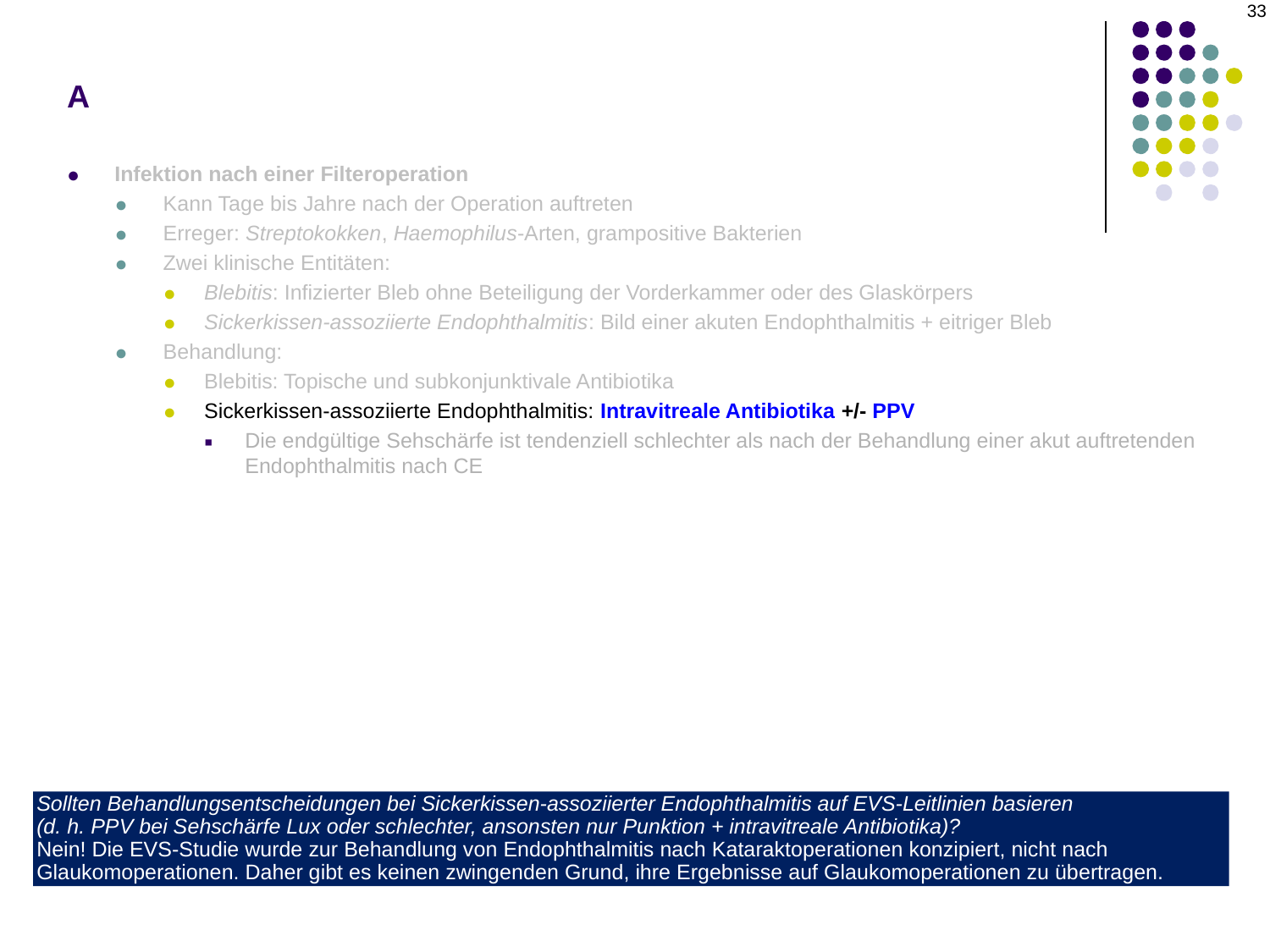

33
# A
Infektion nach einer Filteroperation
Kann Tage bis Jahre nach der Operation auftreten
Erreger: Streptokokken, Haemophilus-Arten, grampositive Bakterien
Zwei klinische Entitäten:
Blebitis: Infizierter Bleb ohne Beteiligung der Vorderkammer oder des Glaskörpers
Sickerkissen-assoziierte Endophthalmitis: Bild einer akuten Endophthalmitis + eitriger Bleb
Behandlung:
Blebitis: Topische und subkonjunktivale Antibiotika
Sickerkissen-assoziierte Endophthalmitis: Intravitreale Antibiotika +/- PPV
Die endgültige Sehschärfe ist tendenziell schlechter als nach der Behandlung einer akut auftretenden Endophthalmitis nach CE
Sollten Behandlungsentscheidungen bei Sickerkissen-assoziierter Endophthalmitis auf EVS-Leitlinien basieren
(d. h. PPV bei Sehschärfe Lux oder schlechter, ansonsten nur Punktion + intravitreale Antibiotika)?
Nein! Die EVS-Studie wurde zur Behandlung von Endophthalmitis nach Kataraktoperationen konzipiert, nicht nach Glaukomoperationen. Daher gibt es keinen zwingenden Grund, ihre Ergebnisse auf Glaukomoperationen zu übertragen.